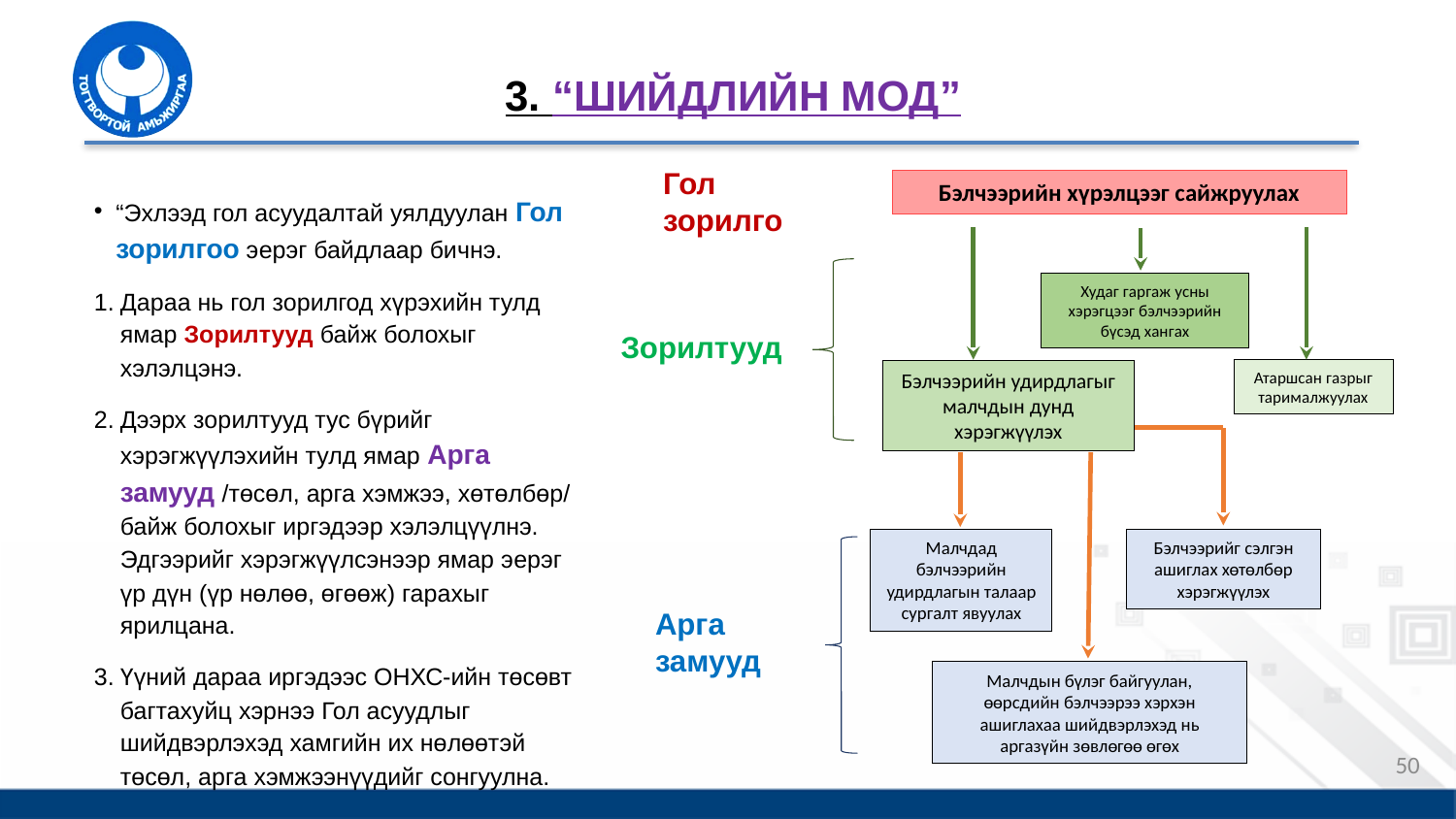

# 3. “ШИЙДЛИЙН МОД”
Гол зорилго
Бэлчээрийн хүрэлцээг сайжруулах

Худаг гаргаж усны хэрэгцээг бэлчээрийн бүсэд хангах
Зорилтууд
Атаршсан газрыг тарималжуулах
Бэлчээрийн удирдлагыг малчдын дунд хэрэгжүүлэх
Малчдад бэлчээрийн удирдлагын талаар сургалт явуулах
Бэлчээрийг сэлгэн ашиглах хөтөлбөр хэрэгжүүлэх

Арга замууд
Малчдын бүлэг байгуулан, өөрсдийн бэлчээрээ хэрхэн ашиглахаа шийдвэрлэхэд нь аргазүйн зөвлөгөө өгөх
“Эхлээд гол асуудалтай уялдуулан Гол зорилгоо эерэг байдлаар бичнэ.
Дараа нь гол зорилгод хүрэхийн тулд ямар Зорилтууд байж болохыг хэлэлцэнэ.
Дээрх зорилтууд тус бүрийг хэрэгжүүлэхийн тулд ямар Арга замууд /төсөл, арга хэмжээ, хөтөлбөр/ байж болохыг иргэдээр хэлэлцүүлнэ. Эдгээрийг хэрэгжүүлсэнээр ямар эерэг үр дүн (үр нөлөө, өгөөж) гарахыг ярилцана.
Үүний дараа иргэдээс ОНХС-ийн төсөвт багтахуйц хэрнээ Гол асуудлыг шийдвэрлэхэд хамгийн их нөлөөтэй төсөл, арга хэмжээнүүдийг сонгуулна.
50